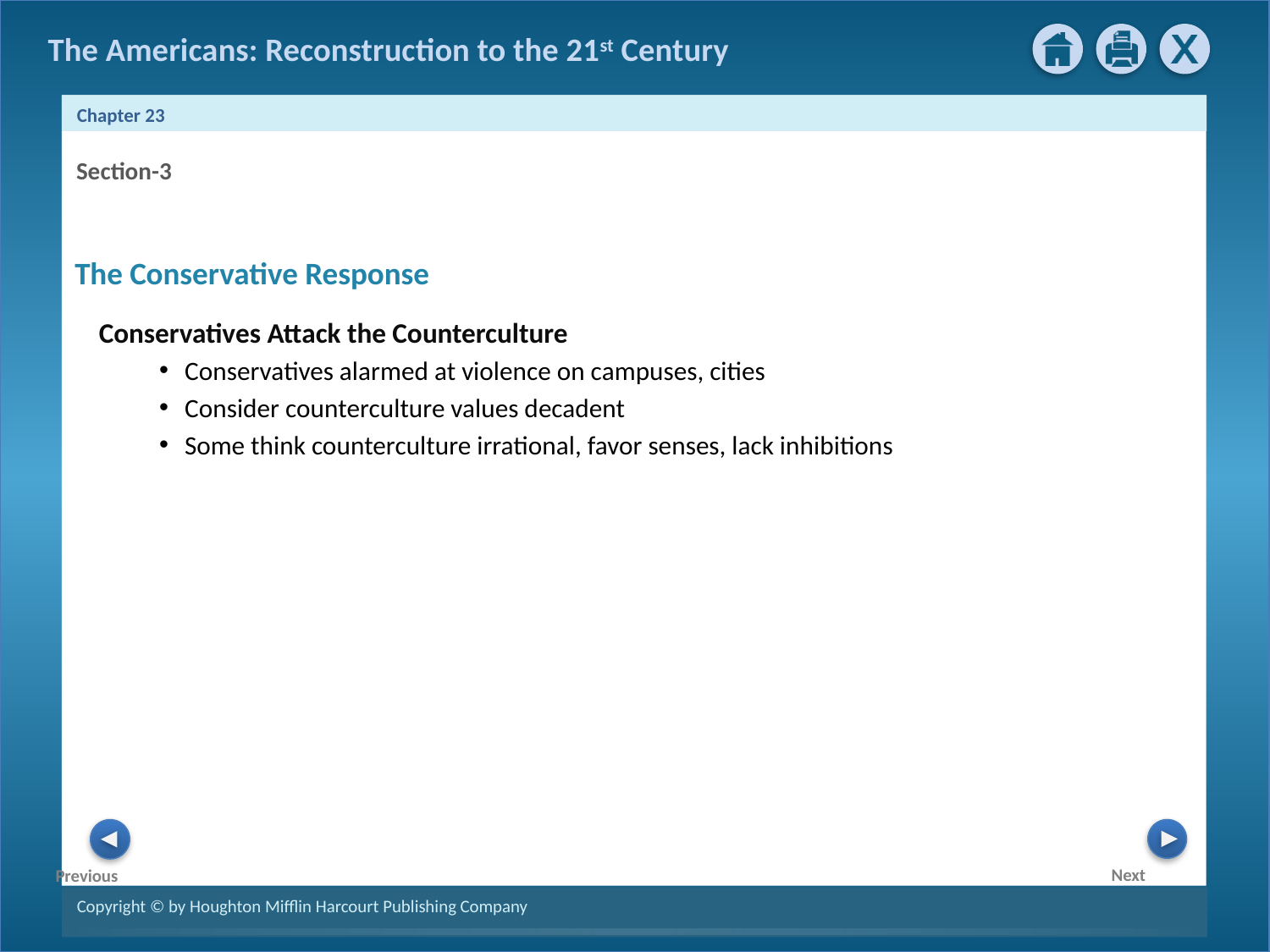

Section-3
The Conservative Response
    Conservatives Attack the Counterculture
Conservatives alarmed at violence on campuses, cities
Consider counterculture values decadent
Some think counterculture irrational, favor senses, lack inhibitions